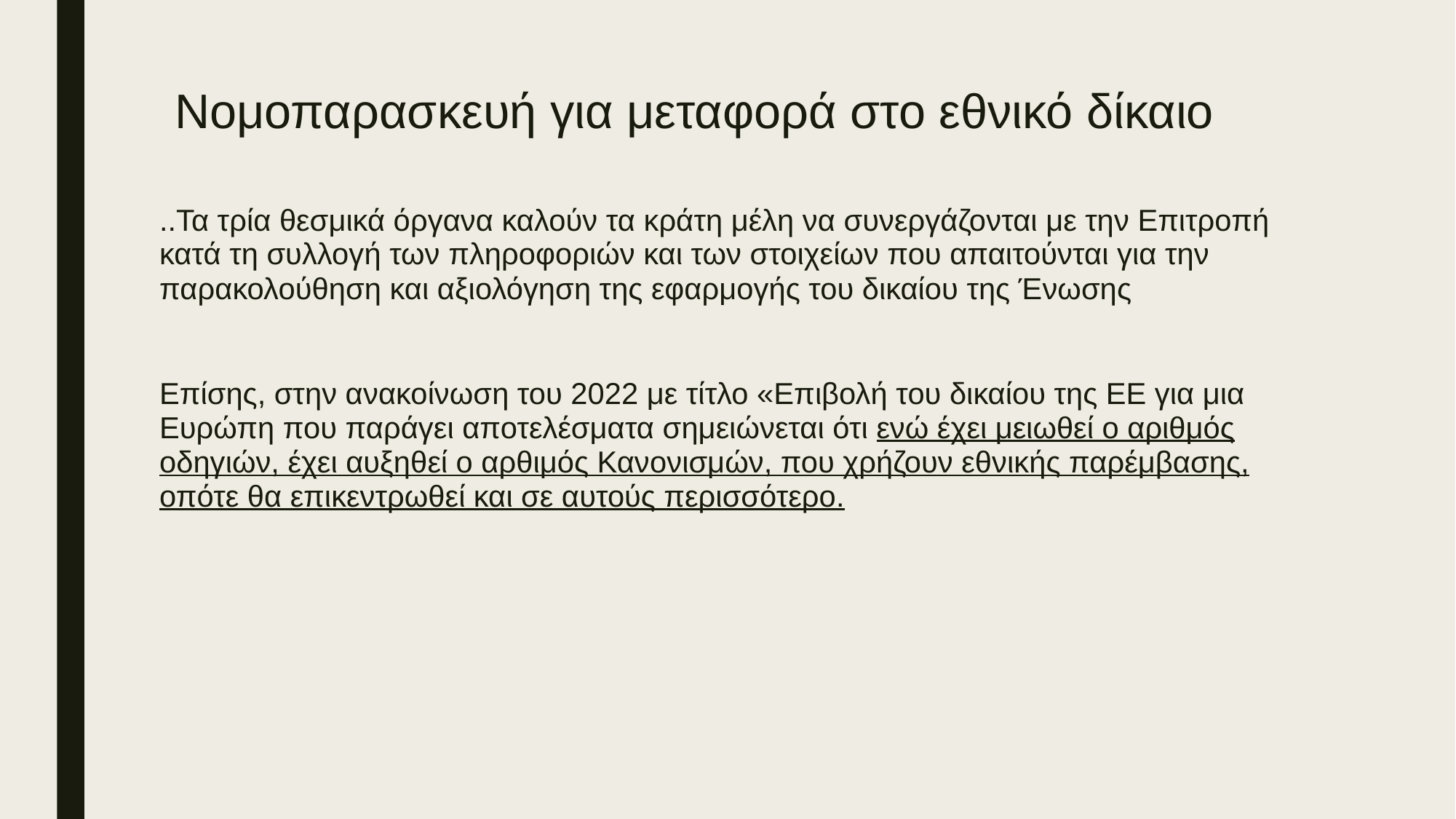

# Νομοπαρασκευή για μεταφορά στο εθνικό δίκαιο
..Τα τρία θεσμικά όργανα καλούν τα κράτη μέλη να συνεργάζονται με την Επιτροπή κατά τη συλλογή των πληροφοριών και των στοιχείων που απαιτούνται για την παρακολούθηση και αξιολόγηση της εφαρμογής του δικαίου της Ένωσης

Επίσης, στην ανακοίνωση του 2022 με τίτλο «Επιβολή του δικαίου της ΕΕ για μια Ευρώπη που παράγει αποτελέσματα σημειώνεται ότι ενώ έχει μειωθεί ο αριθμός οδηγιών, έχει αυξηθεί ο αρθιμός Κανονισμών, που χρήζουν εθνικής παρέμβασης, οπότε θα επικεντρωθεί και σε αυτούς περισσότερο.